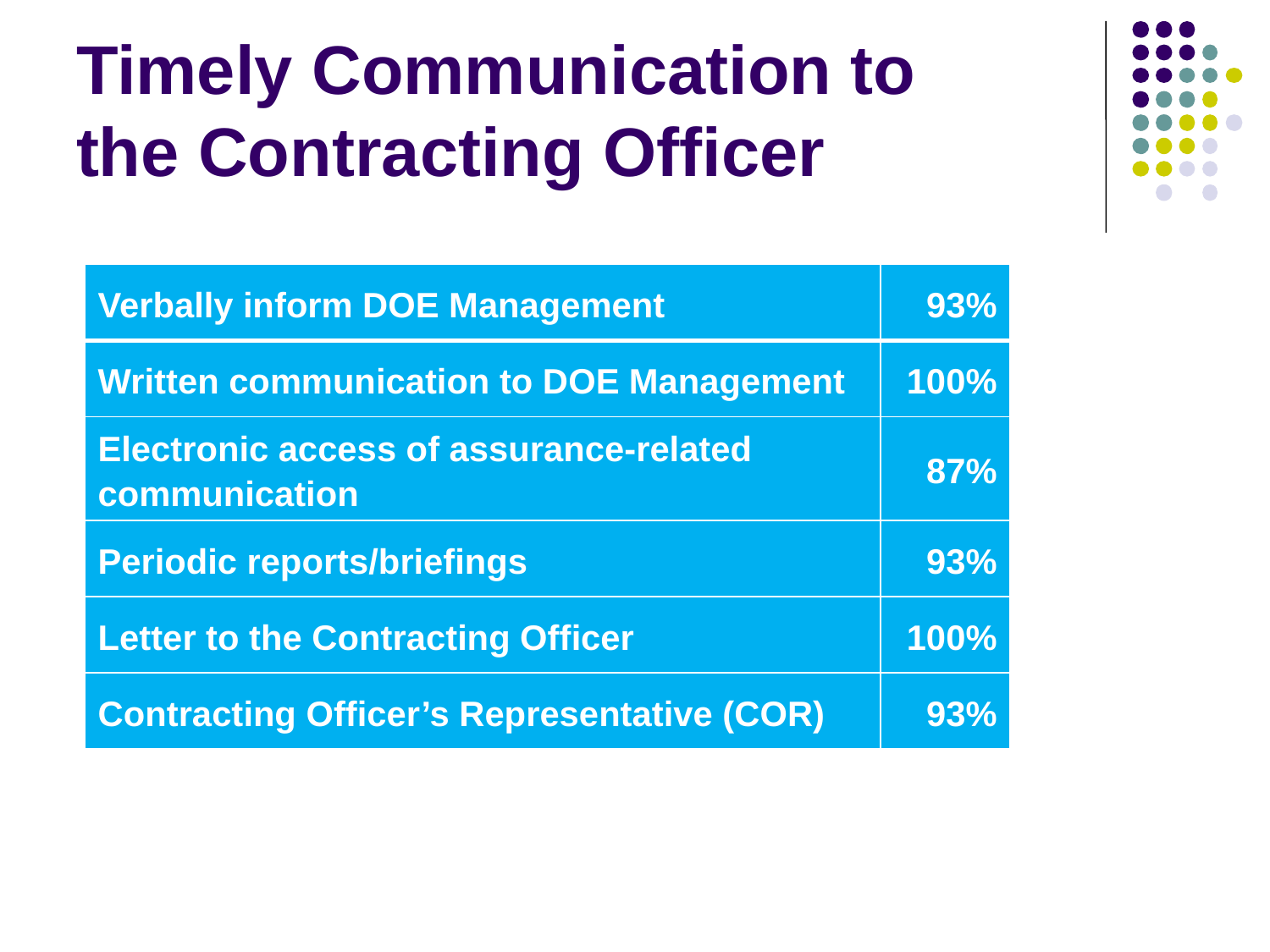

# Timely Communication to the Contracting Officer
| Verbally inform DOE Management | 93% |
| --- | --- |
| Written communication to DOE Management | 100% |
| Electronic access of assurance-related communication | 87% |
| Periodic reports/briefings | 93% |
| Letter to the Contracting Officer | 100% |
| Contracting Officer’s Representative (COR) | 93% |